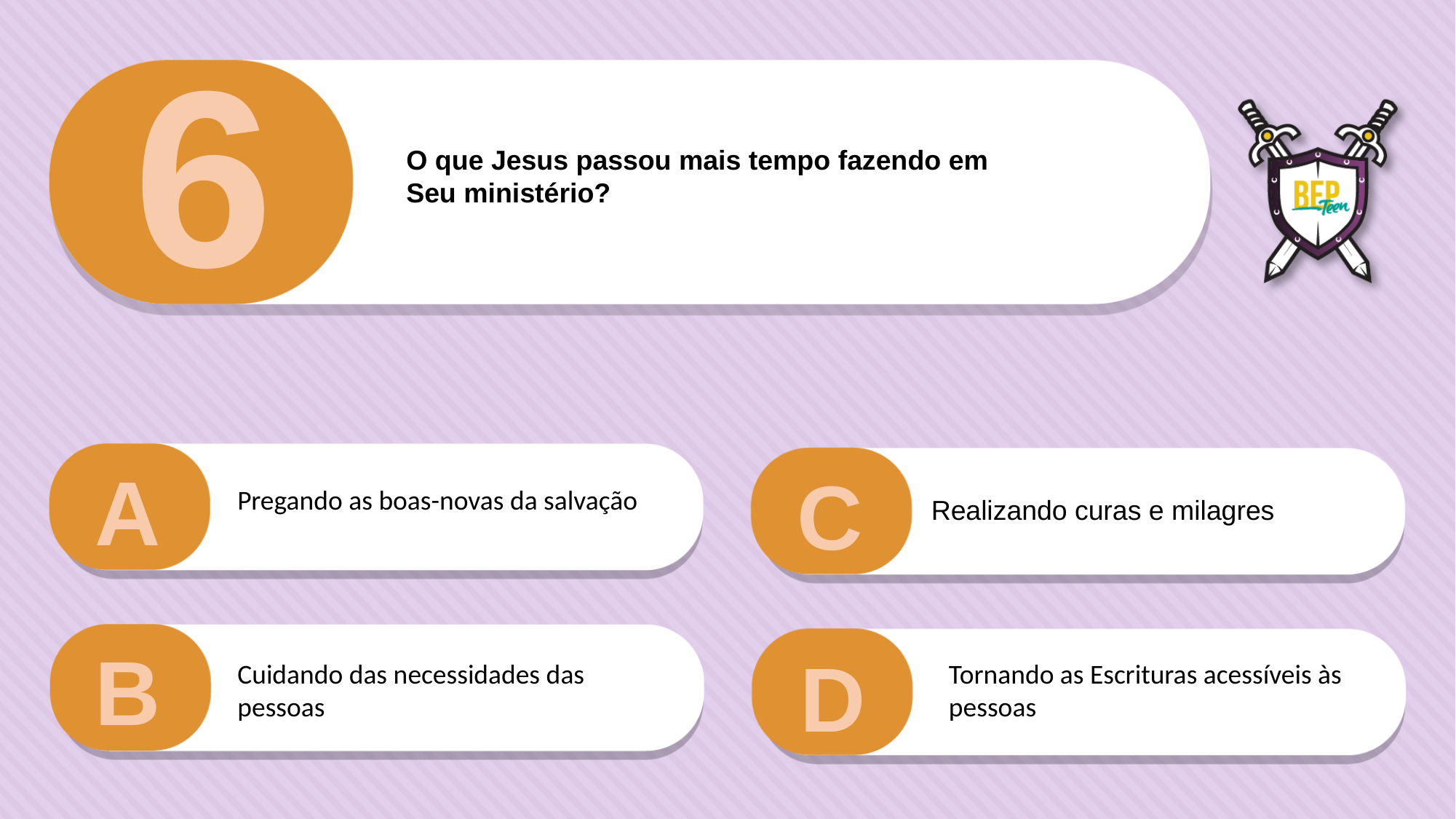

6
O que Jesus passou mais tempo fazendo em
Seu ministério?
A
C
Pregando as boas-novas da salvação
Realizando curas e milagres
B
D
Cuidando das necessidades das pessoas
Tornando as Escrituras acessíveis às pessoas